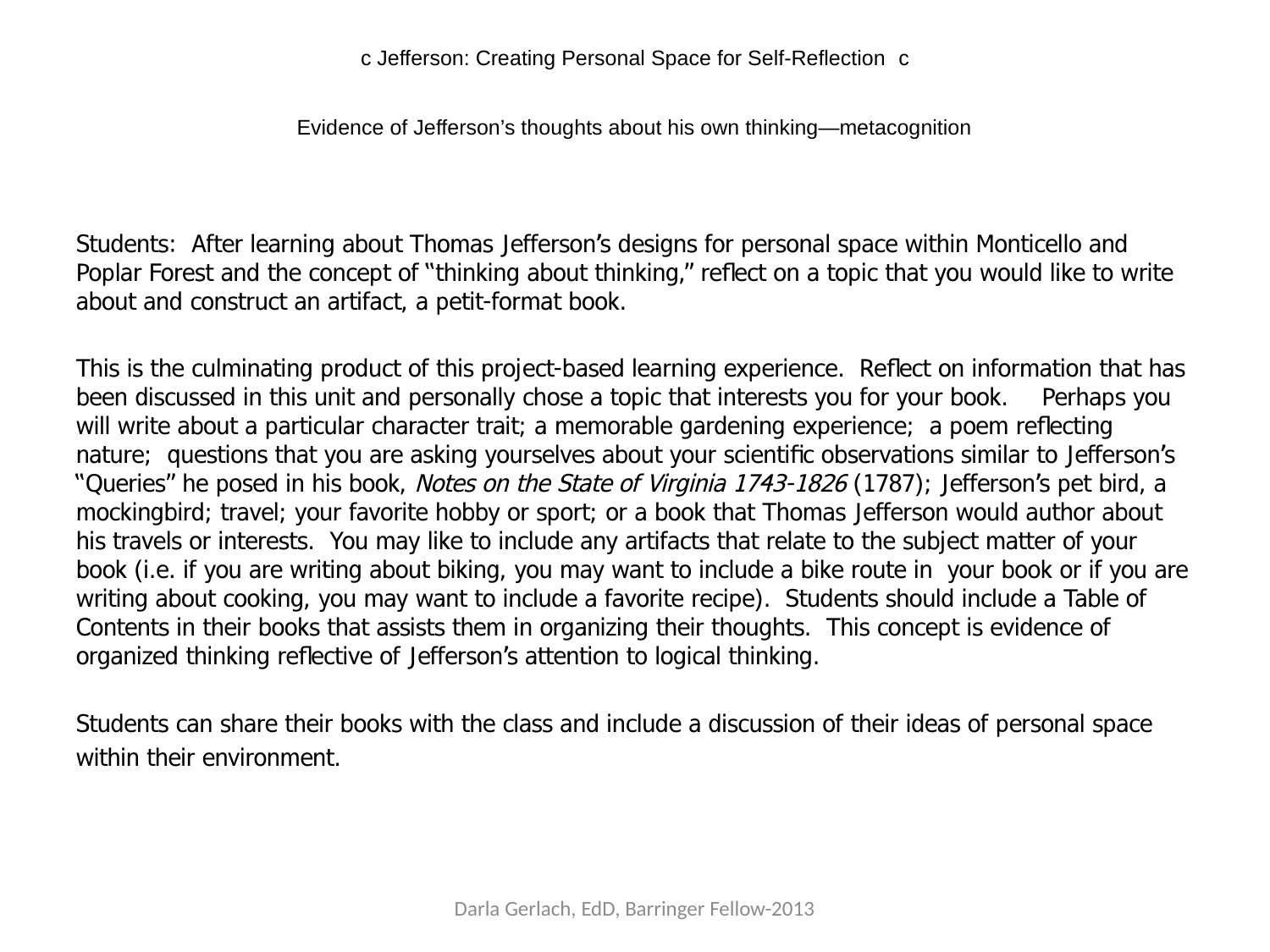

# c Jefferson: Creating Personal Space for Self-Reflection  c Evidence of Jefferson’s thoughts about his own thinking—metacognition
Students:  After learning about Thomas Jefferson’s designs for personal space within Monticello and Poplar Forest and the concept of “thinking about thinking,” reflect on a topic that you would like to write about and construct an artifact, a petit-format book.

This is the culminating product of this project-based learning experience.  Reflect on information that has been discussed in this unit and personally chose a topic that interests you for your book.     Perhaps you will write about a particular character trait; a memorable gardening experience;  a poem reflecting nature;  questions that you are asking yourselves about your scientific observations similar to Jefferson’s “Queries” he posed in his book, Notes on the State of Virginia 1743-1826 (1787); Jefferson’s pet bird, a mockingbird; travel; your favorite hobby or sport; or a book that Thomas Jefferson would author about his travels or interests.  You may like to include any artifacts that relate to the subject matter of your book (i.e. if you are writing about biking, you may want to include a bike route in  your book or if you are writing about cooking, you may want to include a favorite recipe).  Students should include a Table of Contents in their books that assists them in organizing their thoughts.  This concept is evidence of organized thinking reflective of Jefferson’s attention to logical thinking.

Students can share their books with the class and include a discussion of their ideas of personal space
within their environment.

Darla Gerlach, EdD, Barringer Fellow-2013